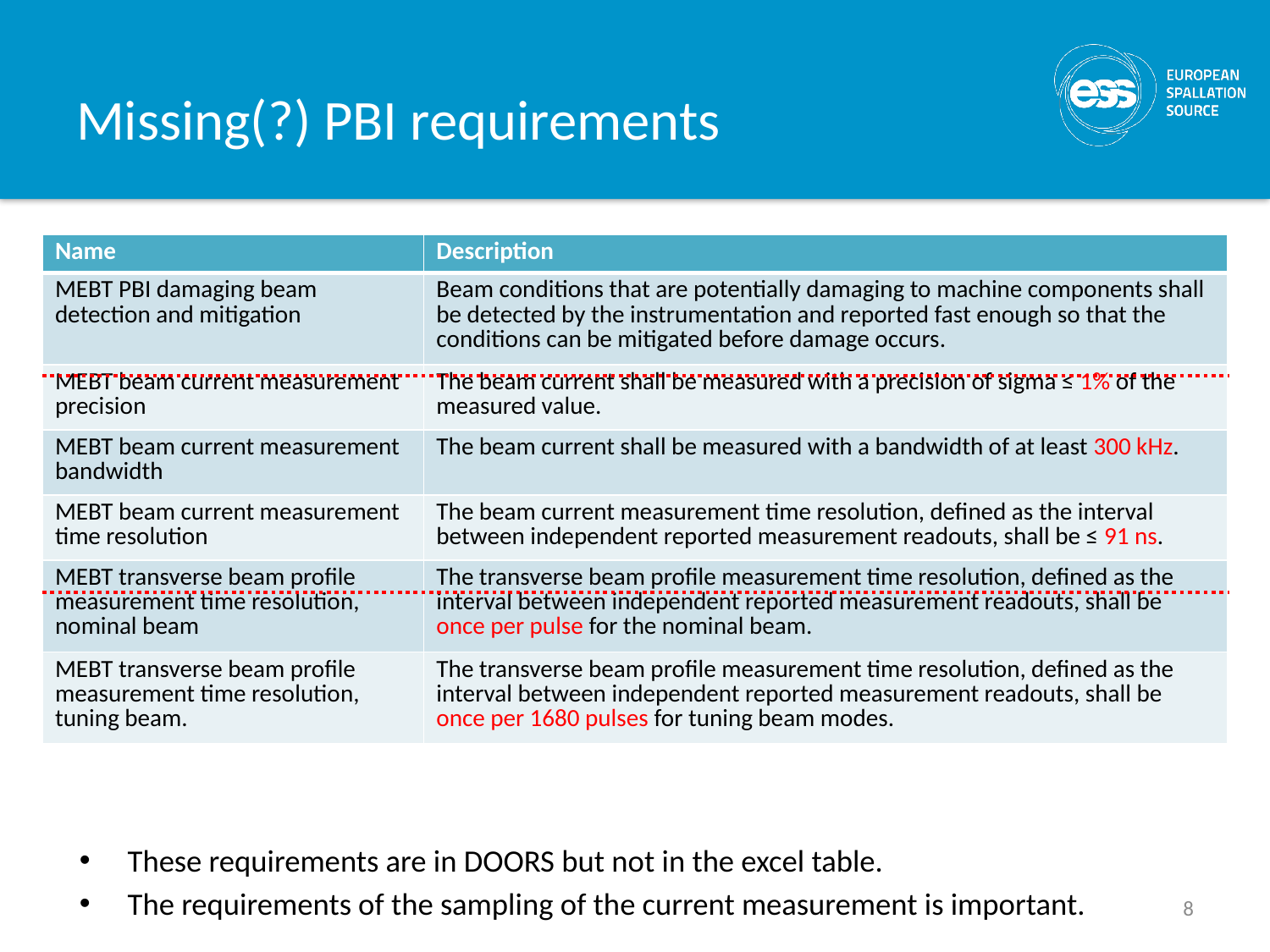

# Missing(?) PBI requirements
| Name | Description |
| --- | --- |
| MEBT PBI damaging beam detection and mitigation | Beam conditions that are potentially damaging to machine components shall be detected by the instrumentation and reported fast enough so that the conditions can be mitigated before damage occurs. |
| MEBT beam current measurement precision | The beam current shall be measured with a precision of sigma ≤ 1% of the measured value. |
| MEBT beam current measurement bandwidth | The beam current shall be measured with a bandwidth of at least 300 kHz. |
| MEBT beam current measurement time resolution | The beam current measurement time resolution, defined as the interval between independent reported measurement readouts, shall be ≤ 91 ns. |
| MEBT transverse beam profile measurement time resolution, nominal beam | The transverse beam profile measurement time resolution, defined as the interval between independent reported measurement readouts, shall be once per pulse for the nominal beam. |
| MEBT transverse beam profile measurement time resolution, tuning beam. | The transverse beam profile measurement time resolution, defined as the interval between independent reported measurement readouts, shall be once per 1680 pulses for tuning beam modes. |
These requirements are in DOORS but not in the excel table.
The requirements of the sampling of the current measurement is important.
8